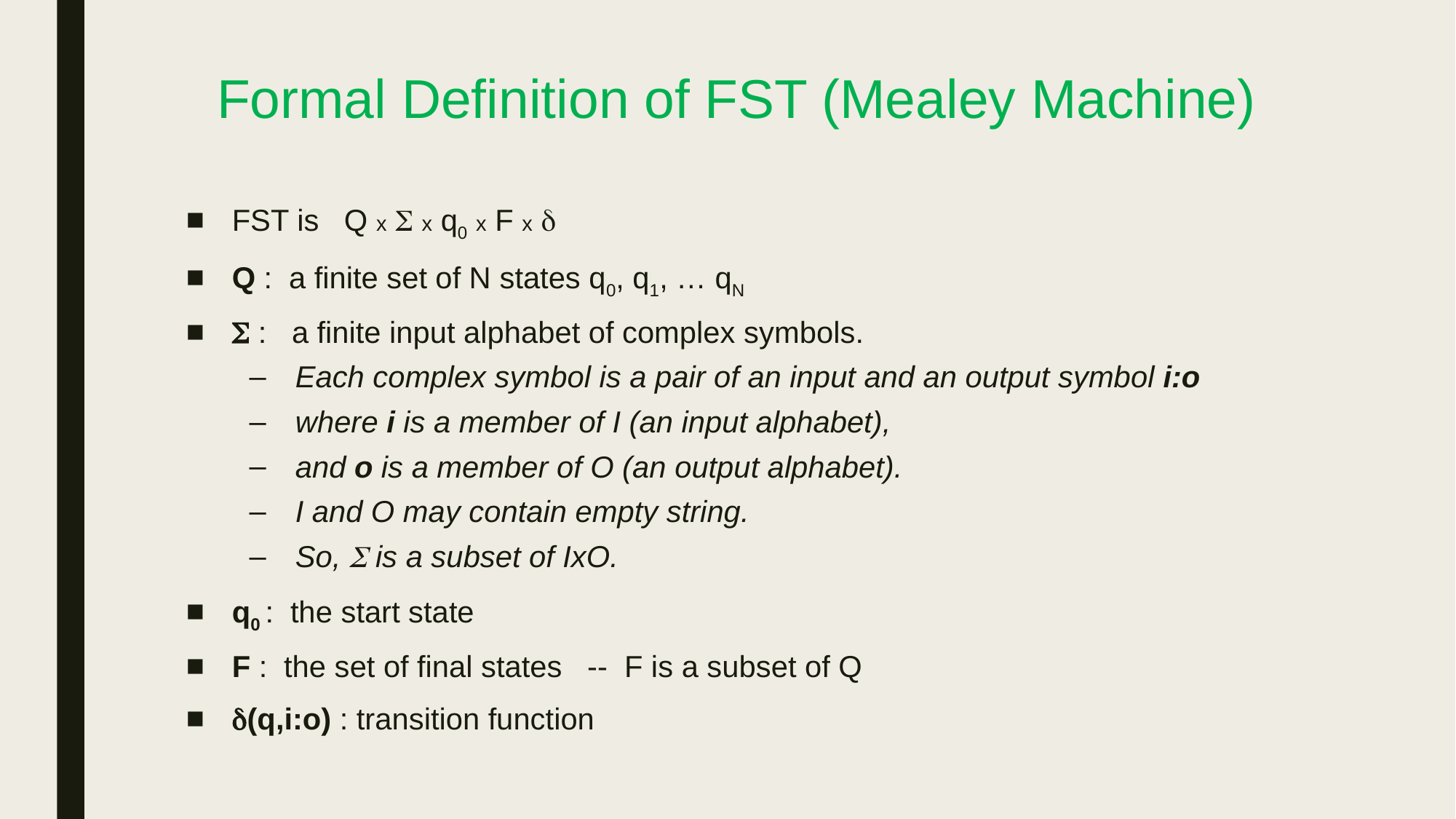

# Formal Definition of FST (Mealey Machine)
FST is   Q x Σ x q0 x F x δ
Q :  a finite set of N states q0, q1, … qN
Σ :   a finite input alphabet of complex symbols.
Each complex symbol is a pair of an input and an output symbol i:o
where i is a member of I (an input alphabet),
and o is a member of O (an output alphabet).
I and O may contain empty string.
So, Σ is a subset of IxO.
q0 :  the start state
F :  the set of final states   --  F is a subset of Q
δ(q,i:o) : transition function